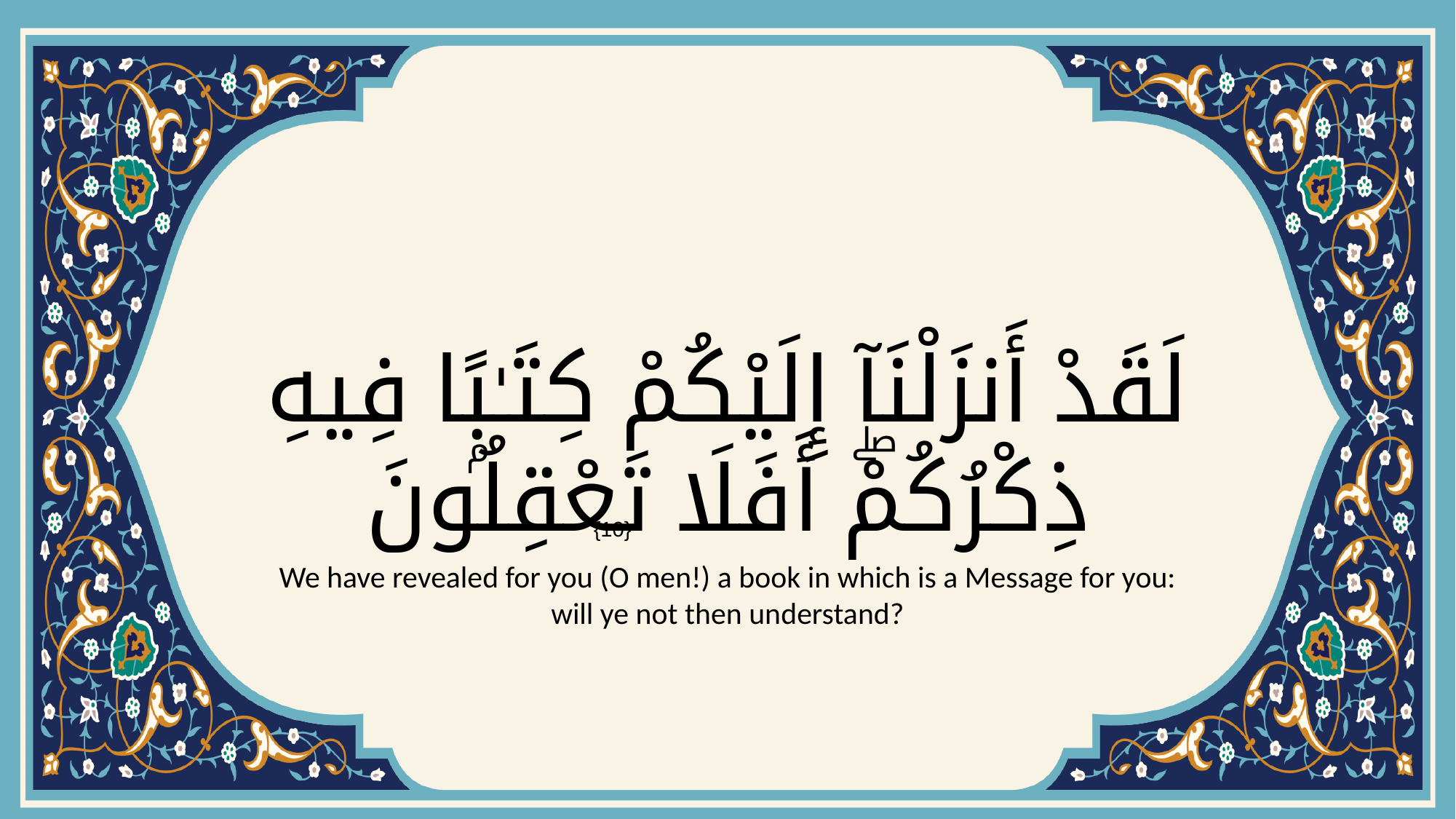

# لَقَدْ أَنزَلْنَآ إِلَيْكُمْ كِتَـٰبًۭا فِيهِ ذِكْرُكُمْۖ أَفَلَا تَعْقِلُونَ
{10}
We have revealed for you (O men!) a book in which is a Message for you: will ye not then understand?